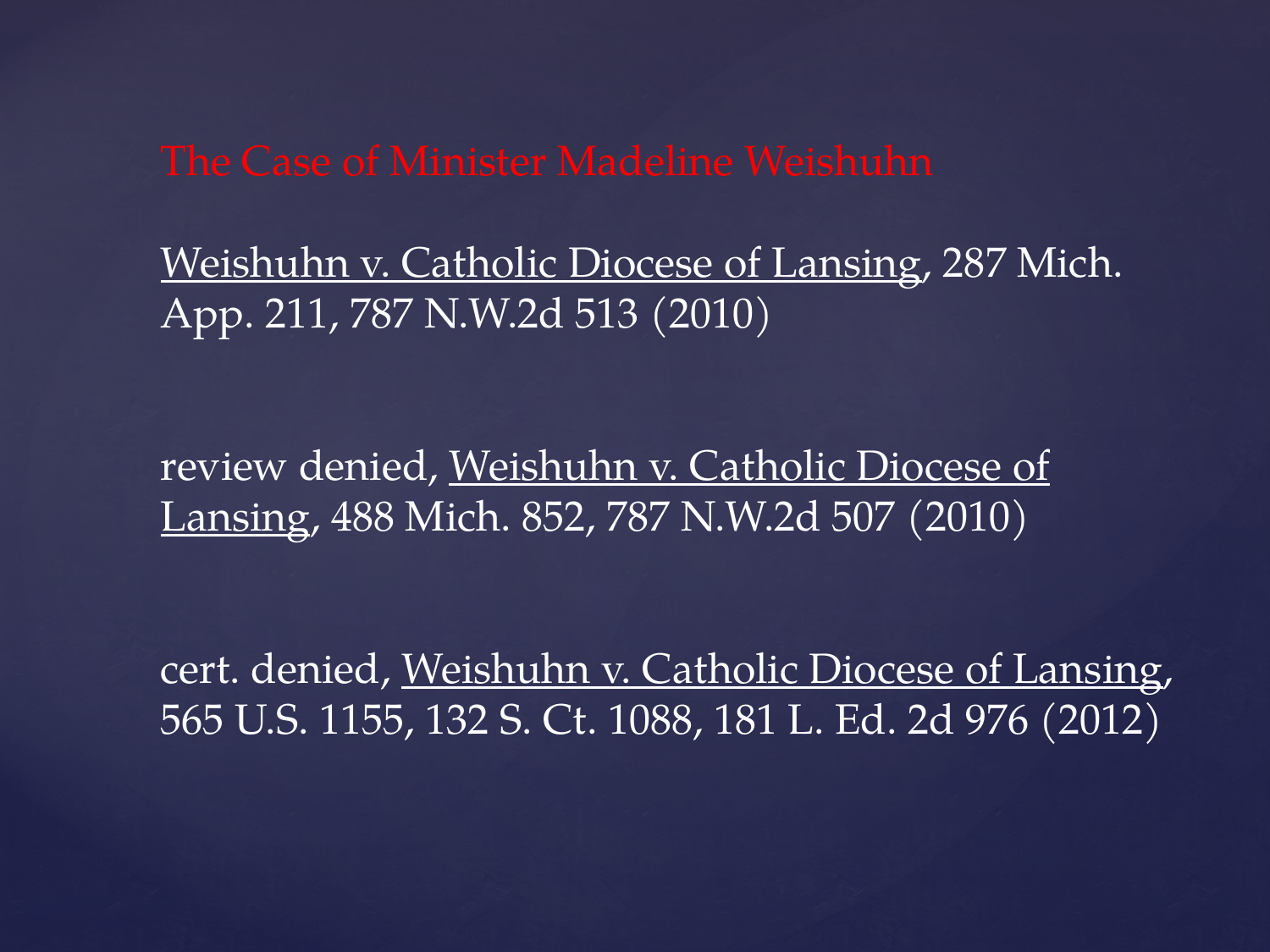

The Case of Minister Madeline Weishuhn

Weishuhn v. Catholic Diocese of Lansing, 287 Mich. App. 211, 787 N.W.2d 513 (2010)
review denied, Weishuhn v. Catholic Diocese of Lansing, 488 Mich. 852, 787 N.W.2d 507 (2010)
cert. denied, Weishuhn v. Catholic Diocese of Lansing, 565 U.S. 1155, 132 S. Ct. 1088, 181 L. Ed. 2d 976 (2012)